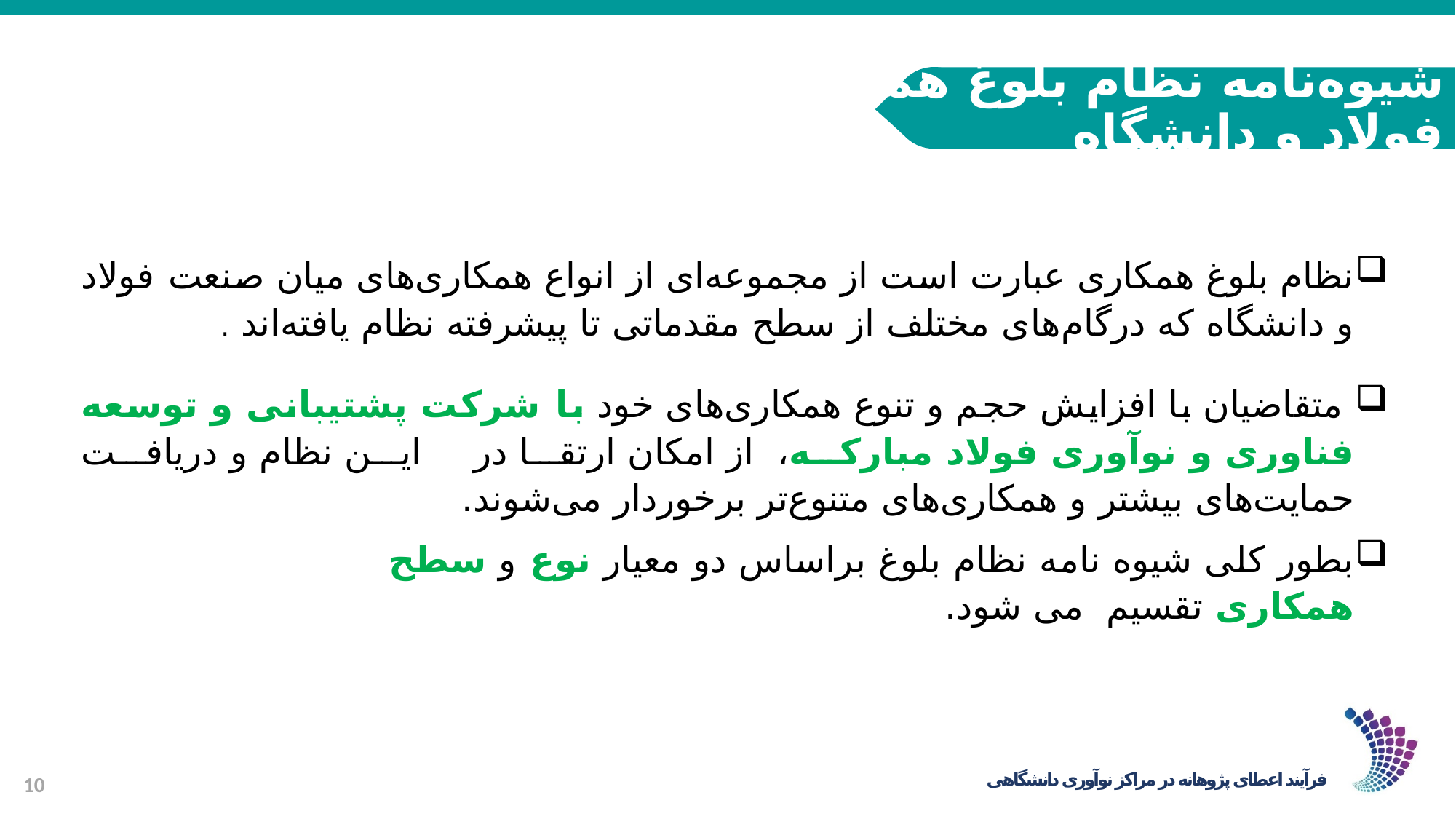

# شیوه‌نامه نظام بلوغ همکاری فولاد و دانشگاه
نظام بلوغ همکاری عبارت است از مجموعه‌ای از انواع همکاری‌های میان صنعت فولاد و دانشگاه که درگام‌های مختلف از سطح مقدماتی تا پیشرفته نظام یافته‌اند .

 متقاضیان با افزایش حجم و تنوع همکاری‌های خود با شرکت پشتیبانی و توسعه فناوری و نوآوری فولاد مبارکه،  از امکان ارتقا در  این نظام و دریافت حمایت‌های بیشتر و همکاری‌های متنوع‌تر برخوردار می‌شوند.
بطور کلی شیوه نامه نظام بلوغ براساس دو معیار نوع و سطح همکاری تقسیم  می شود.
10